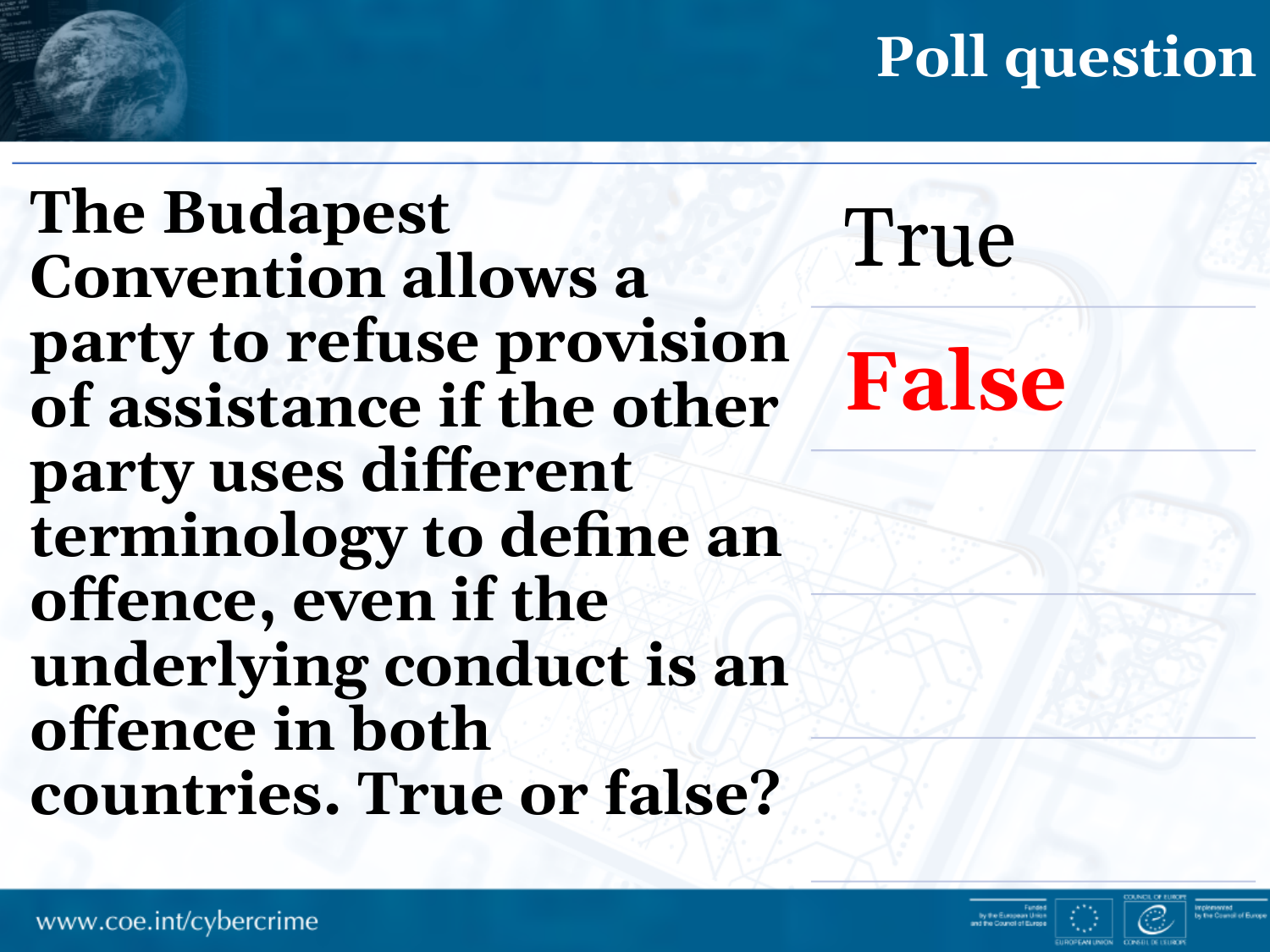

Poll question
The Budapest Convention allows a party to refuse provision of assistance if the other party uses different terminology to define an offence, even if the underlying conduct is an offence in both countries. True or false?
True
False